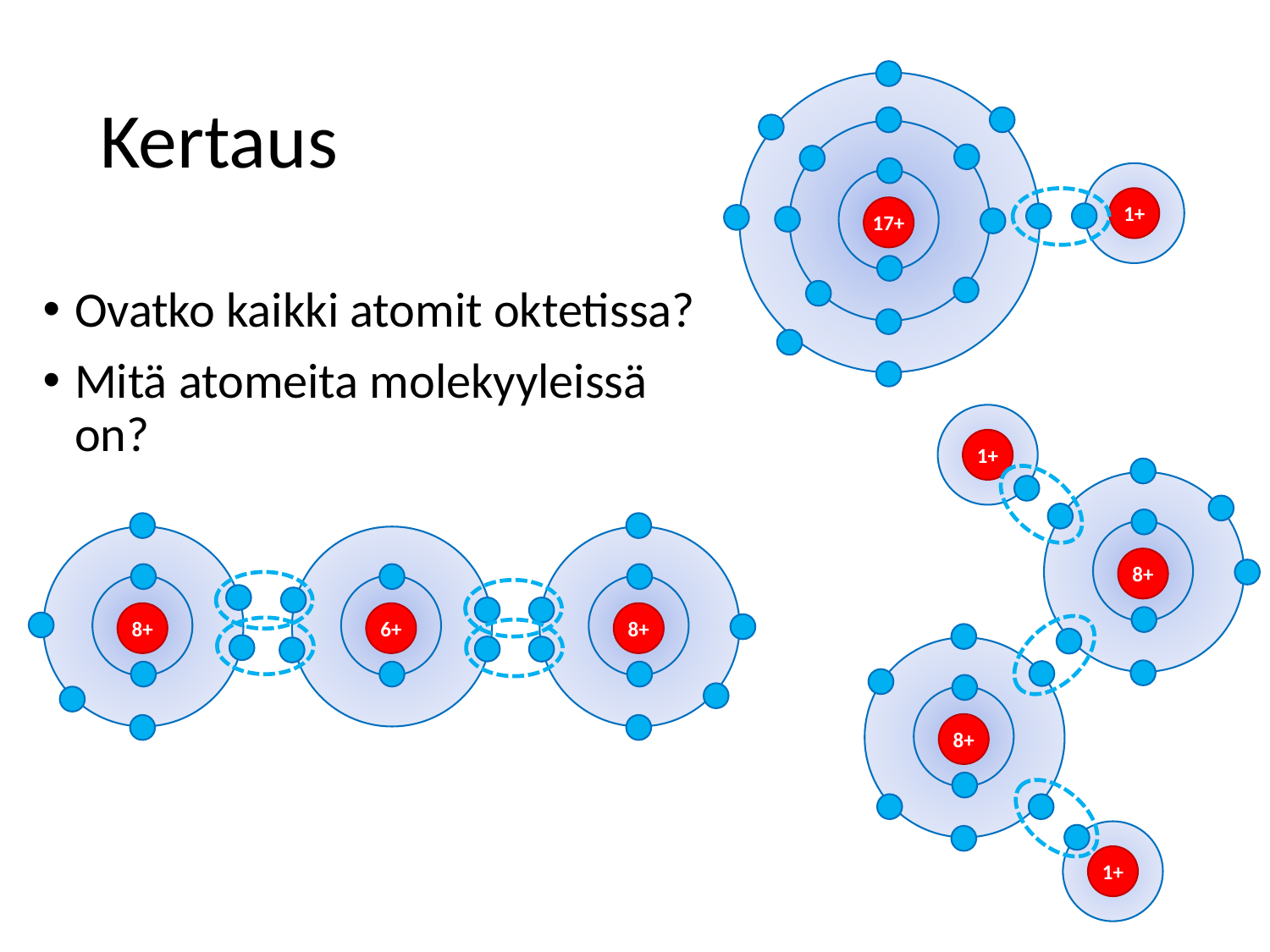

# Kertaus

1+
17+

Ovatko kaikki atomit oktetissa?
Mitä atomeita molekyyleissä on?

1+

8+

8+

1+

8+
6+
8+